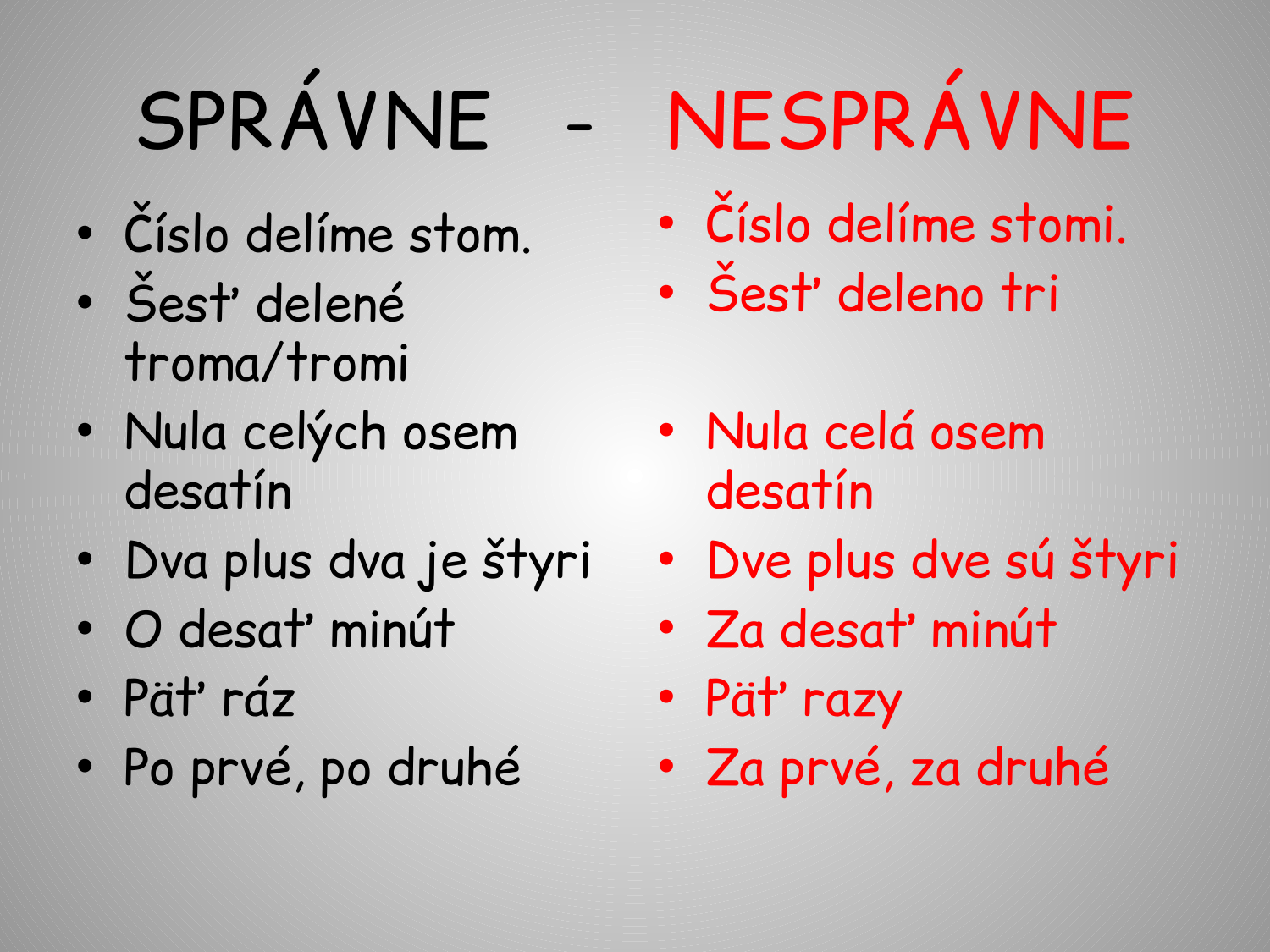

# SPRÁVNE   -   NESPRÁVNE
Číslo delíme stomi.
Šesť deleno tri

Nula celá osem desatín
Dve plus dve sú štyri
Za desať minút
Päť razy
Za prvé, za druhé
Číslo delíme stom.
Šesť delené troma/tromi
Nula celých osem desatín
Dva plus dva je štyri
O desať minút
Päť ráz
Po prvé, po druhé